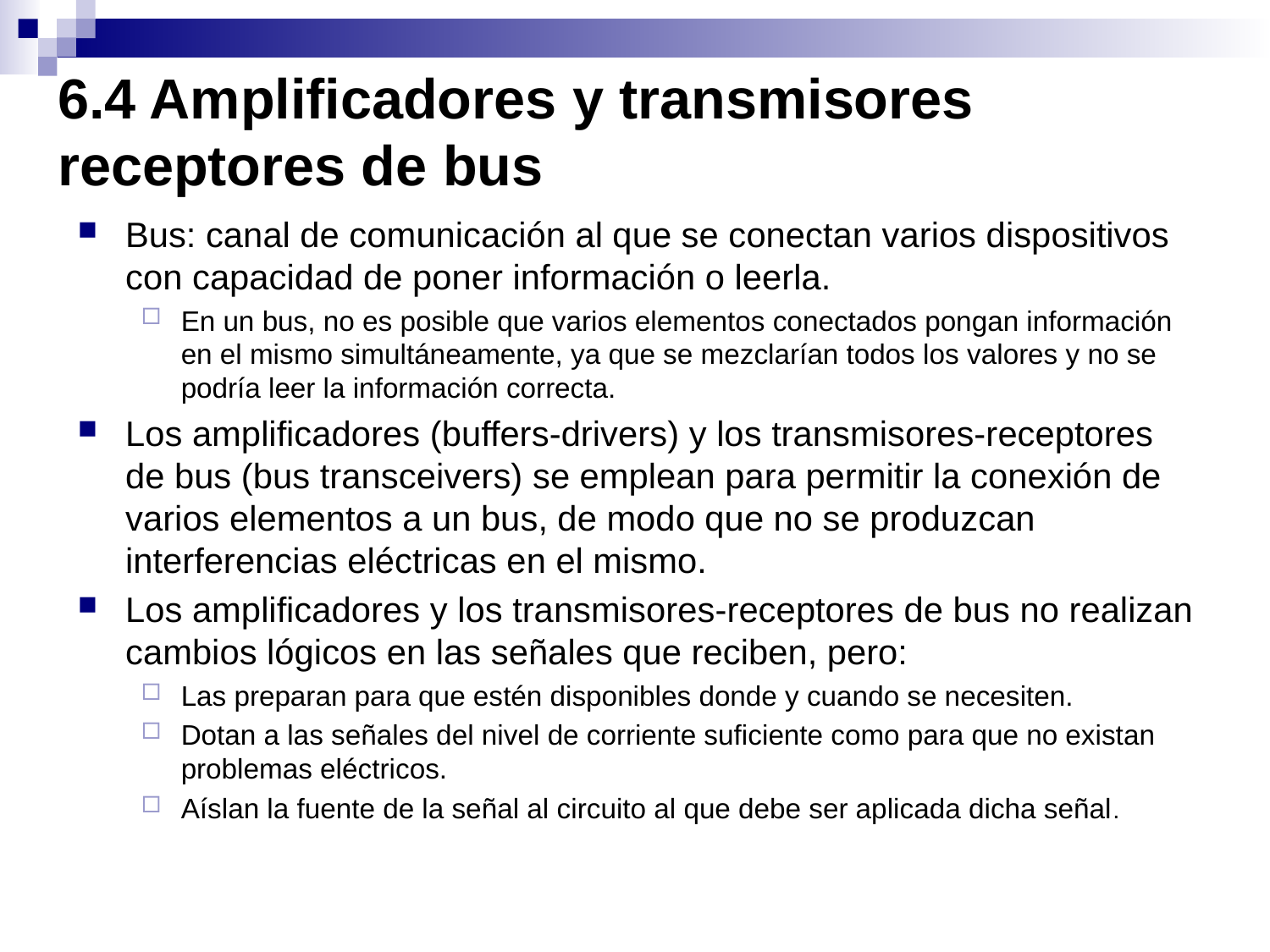

# 6.4 Amplificadores y transmisores receptores de bus
Bus: canal de comunicación al que se conectan varios dispositivos con capacidad de poner información o leerla.
En un bus, no es posible que varios elementos conectados pongan información en el mismo simultáneamente, ya que se mezclarían todos los valores y no se podría leer la información correcta.
Los amplificadores (buffers-drivers) y los transmisores-receptores de bus (bus transceivers) se emplean para permitir la conexión de varios elementos a un bus, de modo que no se produzcan interferencias eléctricas en el mismo.
Los amplificadores y los transmisores-receptores de bus no realizan cambios lógicos en las señales que reciben, pero:
Las preparan para que estén disponibles donde y cuando se necesiten.
Dotan a las señales del nivel de corriente suficiente como para que no existan problemas eléctricos.
Aíslan la fuente de la señal al circuito al que debe ser aplicada dicha señal.